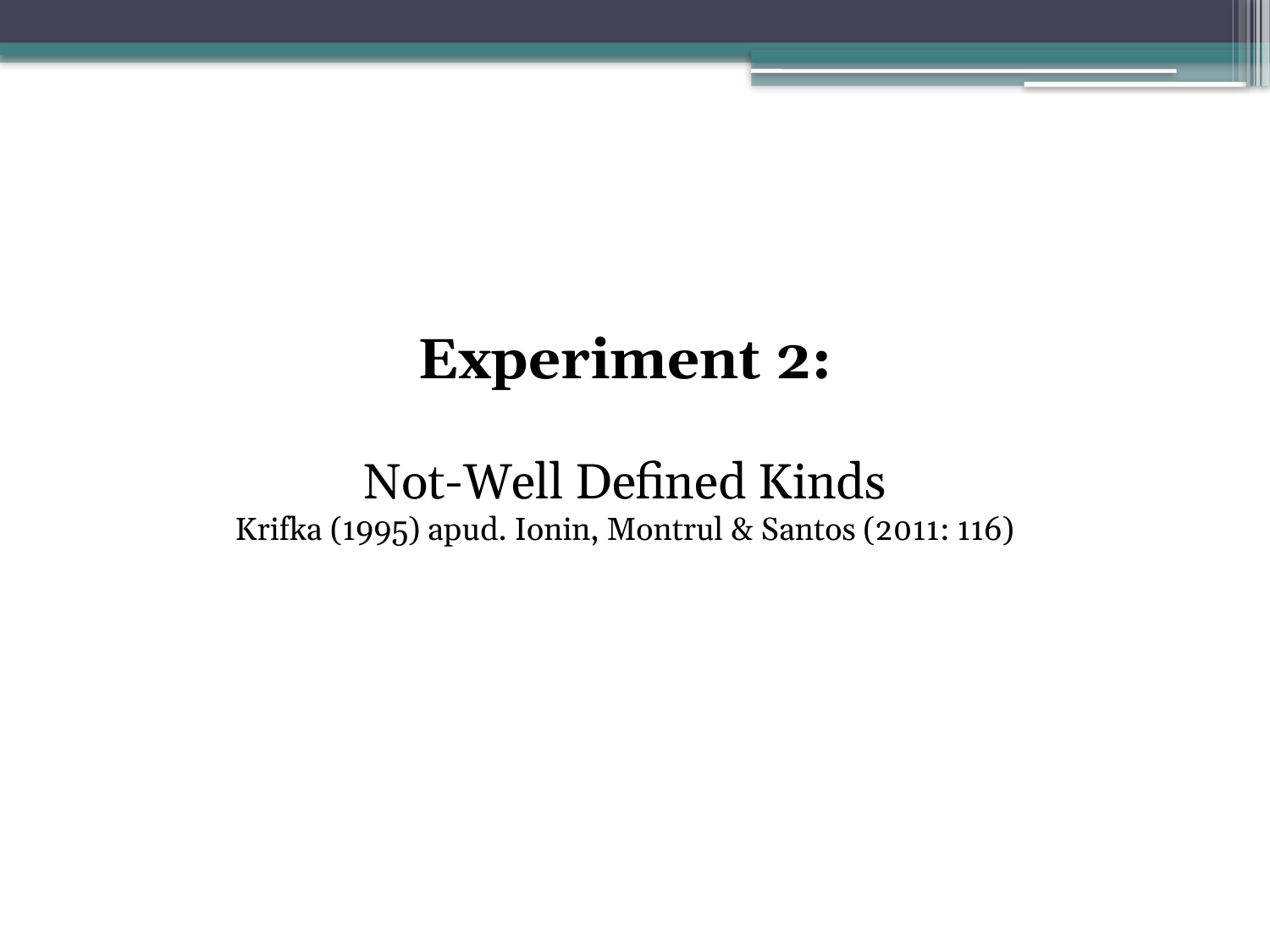

Experiment 2:

Not-Well Defined Kinds
Krifka (1995) apud. Ionin, Montrul & Santos (2011: 116)